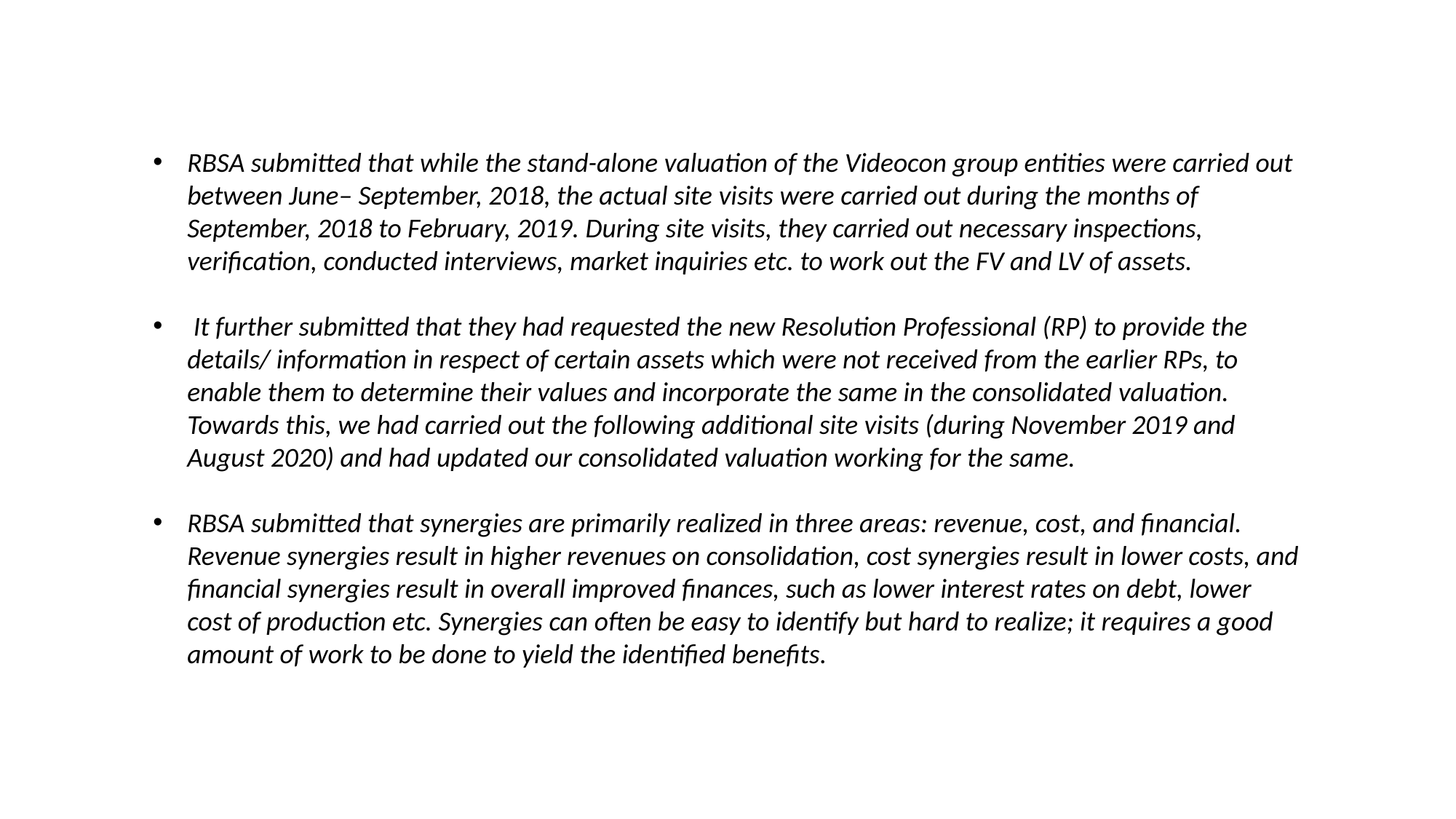

RBSA submitted that while the stand-alone valuation of the Videocon group entities were carried out between June– September, 2018, the actual site visits were carried out during the months of September, 2018 to February, 2019. During site visits, they carried out necessary inspections, verification, conducted interviews, market inquiries etc. to work out the FV and LV of assets.

 It further submitted that they had requested the new Resolution Professional (RP) to provide the details/ information in respect of certain assets which were not received from the earlier RPs, to enable them to determine their values and incorporate the same in the consolidated valuation. Towards this, we had carried out the following additional site visits (during November 2019 and August 2020) and had updated our consolidated valuation working for the same.

RBSA submitted that synergies are primarily realized in three areas: revenue, cost, and financial. Revenue synergies result in higher revenues on consolidation, cost synergies result in lower costs, and financial synergies result in overall improved finances, such as lower interest rates on debt, lower cost of production etc. Synergies can often be easy to identify but hard to realize; it requires a good amount of work to be done to yield the identified benefits.